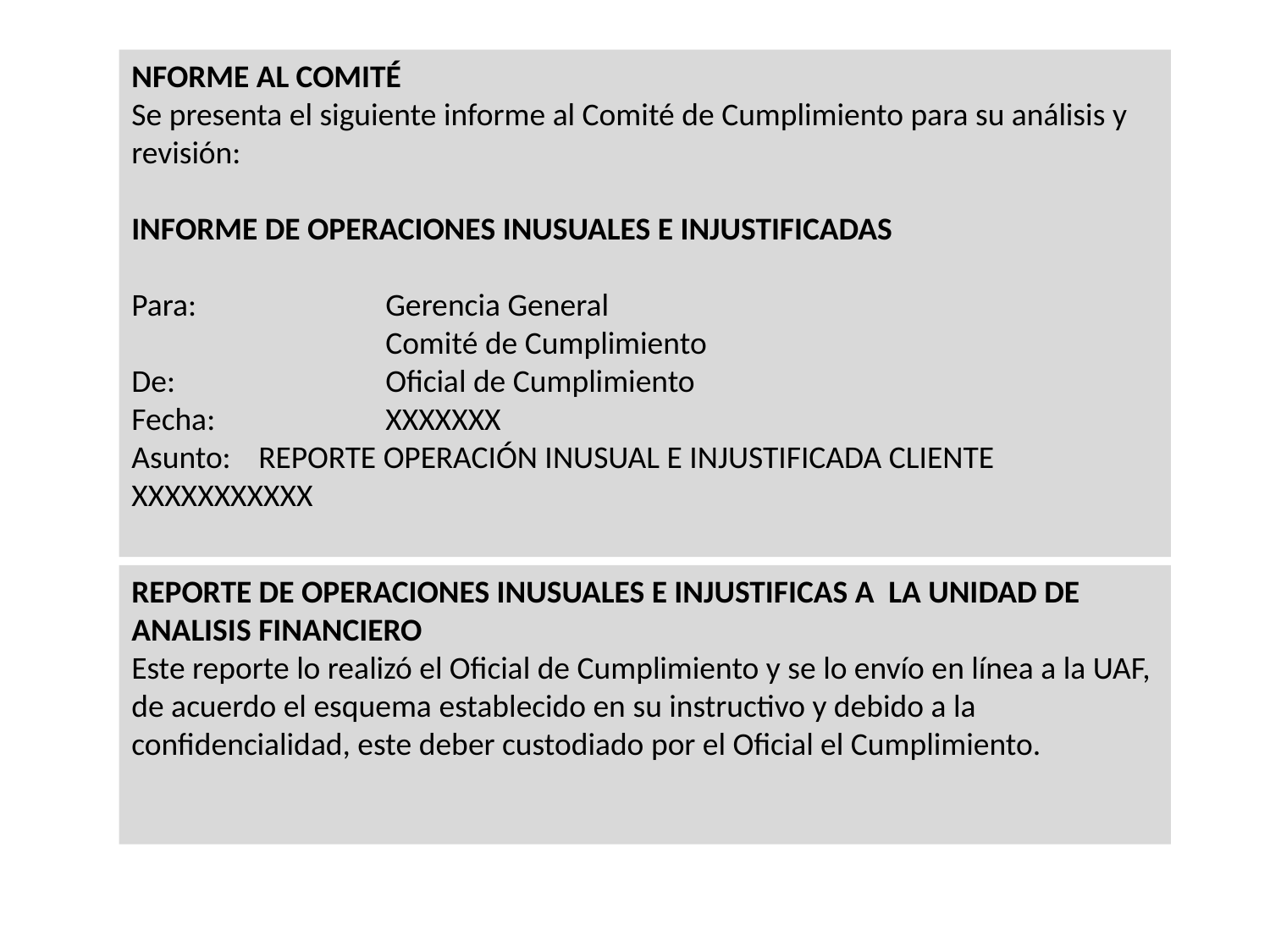

NFORME AL COMITÉ
Se presenta el siguiente informe al Comité de Cumplimiento para su análisis y revisión:

INFORME DE OPERACIONES INUSUALES E INJUSTIFICADAS

Para: 		Gerencia General
		Comité de Cumplimiento
De: 		Oficial de Cumplimiento
Fecha: 		XXXXXXX
Asunto: 	REPORTE OPERACIÓN INUSUAL E INJUSTIFICADA CLIENTE  XXXXXXXXXXX

REPORTE DE OPERACIONES INUSUALES E INJUSTIFICAS A  LA UNIDAD DE ANALISIS FINANCIERO
Este reporte lo realizó el Oficial de Cumplimiento y se lo envío en línea a la UAF, de acuerdo el esquema establecido en su instructivo y debido a la confidencialidad, este deber custodiado por el Oficial el Cumplimiento.